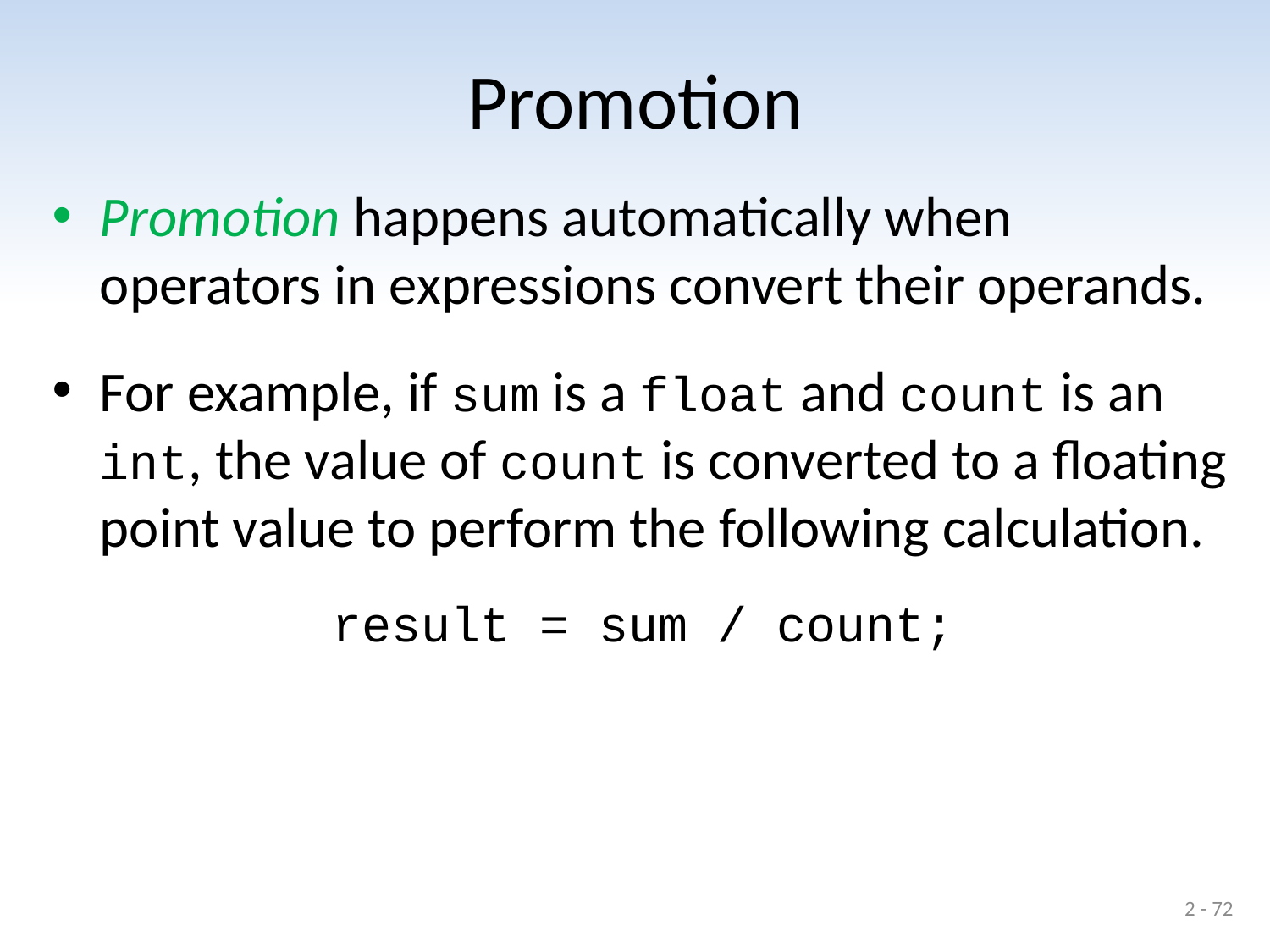

# Promotion
Promotion happens automatically when operators in expressions convert their operands.
For example, if sum is a float and count is an int, the value of count is converted to a floating point value to perform the following calculation.
result = sum / count;

2 - 72